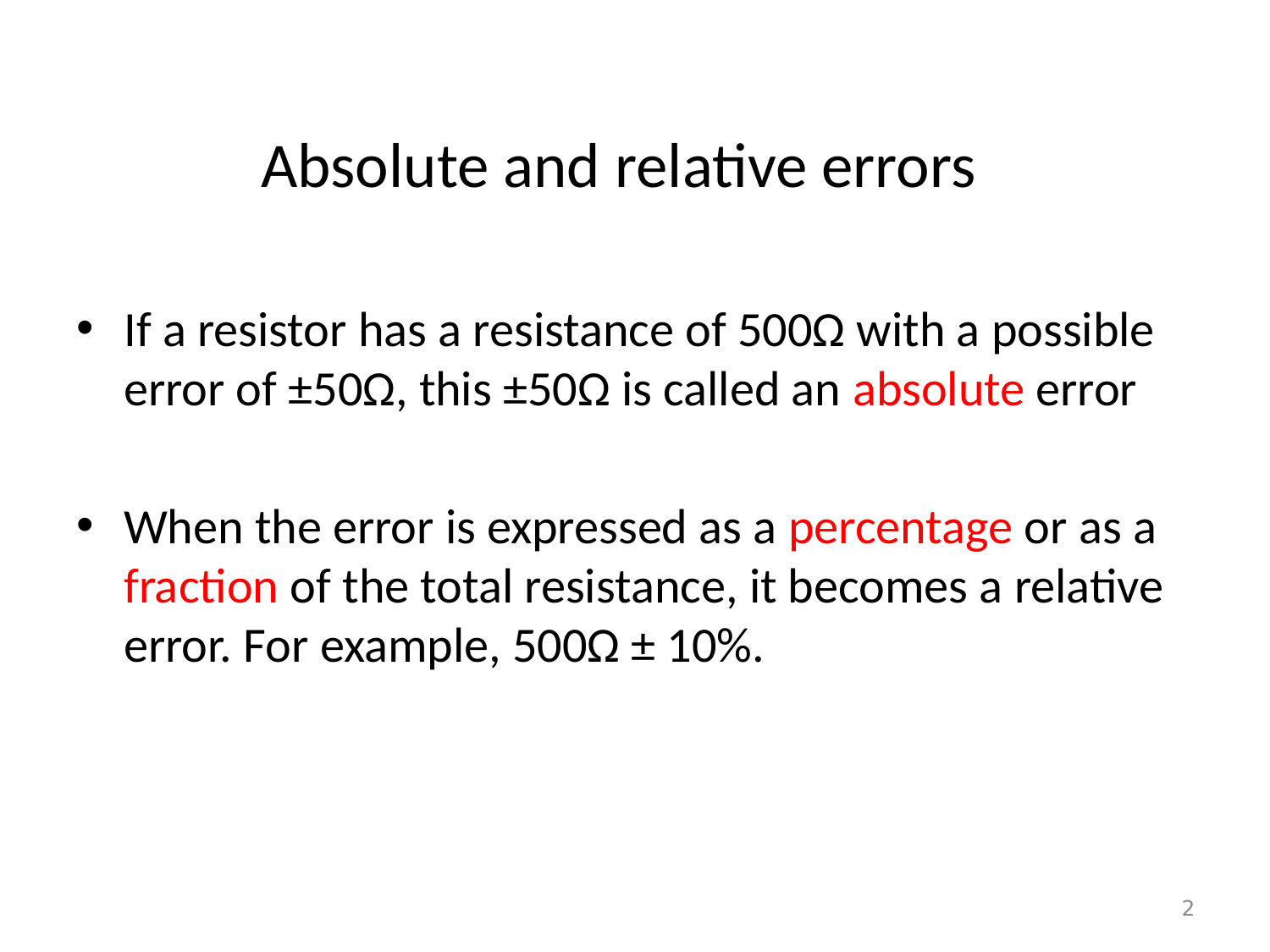

# Absolute and relative errors

If a resistor has a resistance of 500Ω with a possible error of ±50Ω, this ±50Ω is called an absolute error

When the error is expressed as a percentage or as a fraction of the total resistance, it becomes a relative error. For example, 500Ω ± 10%.
2